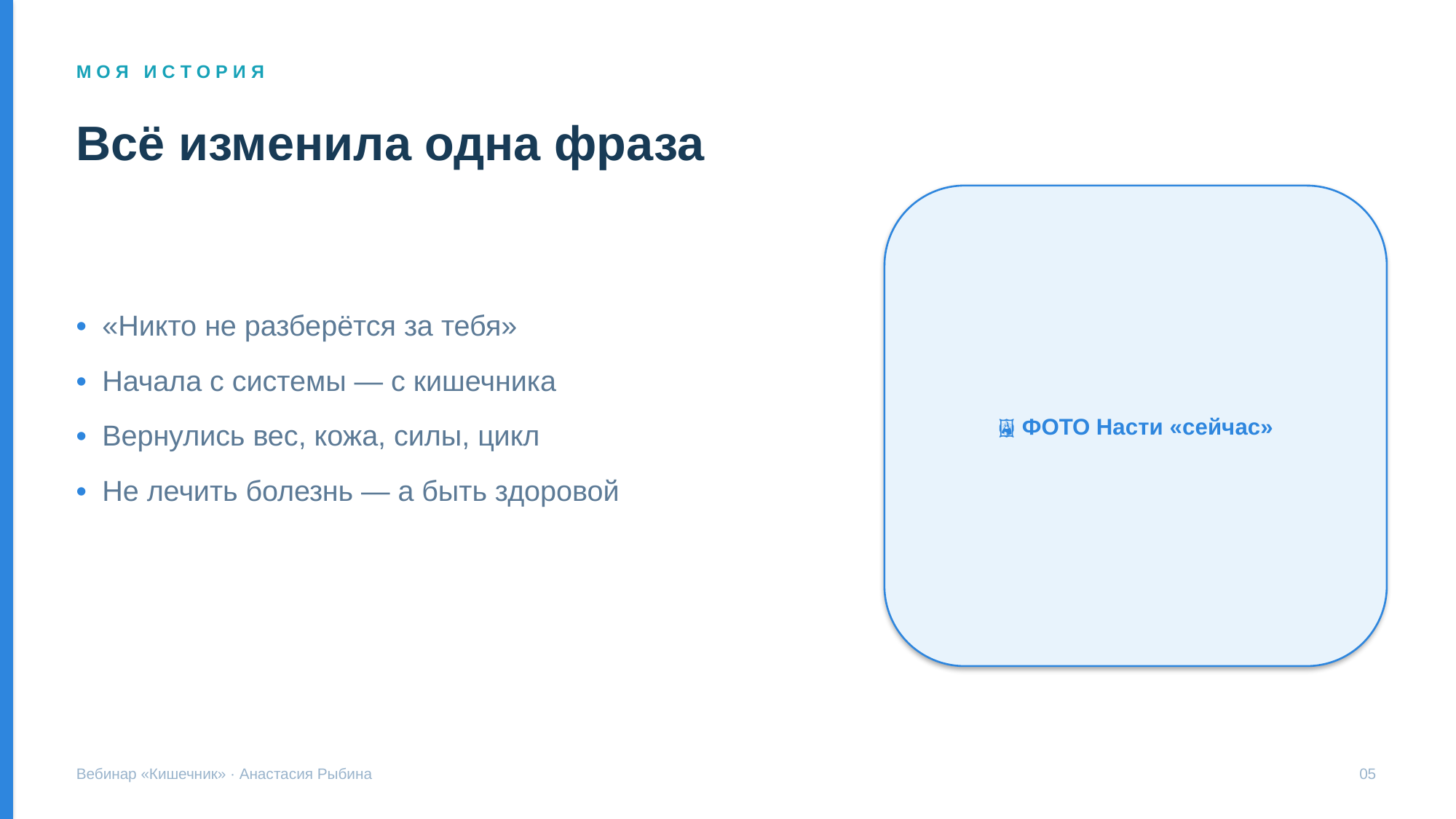

М О Я   И С Т О Р И Я
Всё изменила одна фраза
🖼️ ФОТО Насти «сейчас»
•  «Никто не разберётся за тебя»
•  Начала с системы — с кишечника
•  Вернулись вес, кожа, силы, цикл
•  Не лечить болезнь — а быть здоровой
Вебинар «Кишечник» · Анастасия Рыбина
05